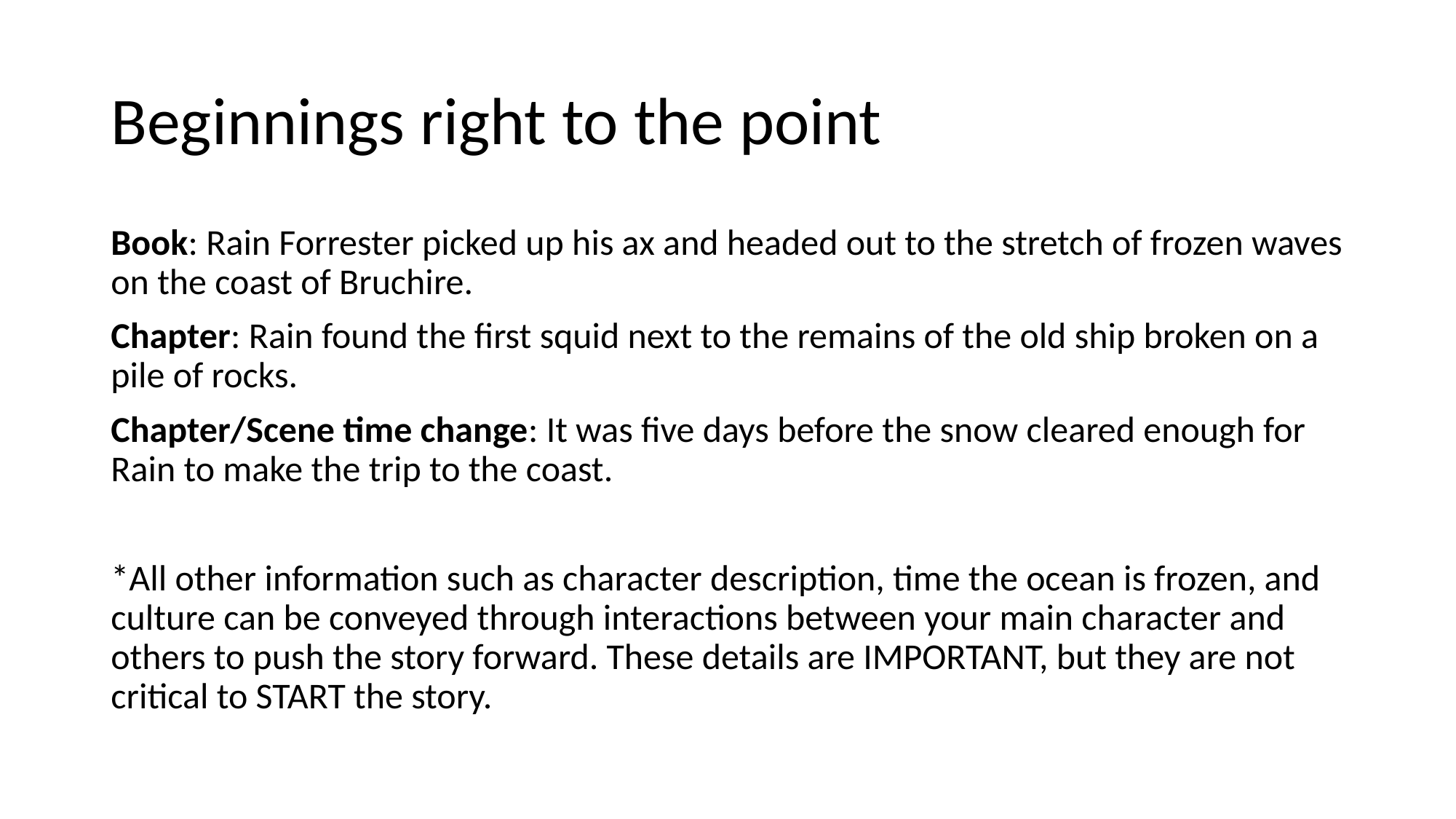

# Beginnings right to the point
Book: Rain Forrester picked up his ax and headed out to the stretch of frozen waves on the coast of Bruchire.
Chapter: Rain found the first squid next to the remains of the old ship broken on a pile of rocks.
Chapter/Scene time change: It was five days before the snow cleared enough for Rain to make the trip to the coast.

*All other information such as character description, time the ocean is frozen, and culture can be conveyed through interactions between your main character and others to push the story forward. These details are IMPORTANT, but they are not critical to START the story.